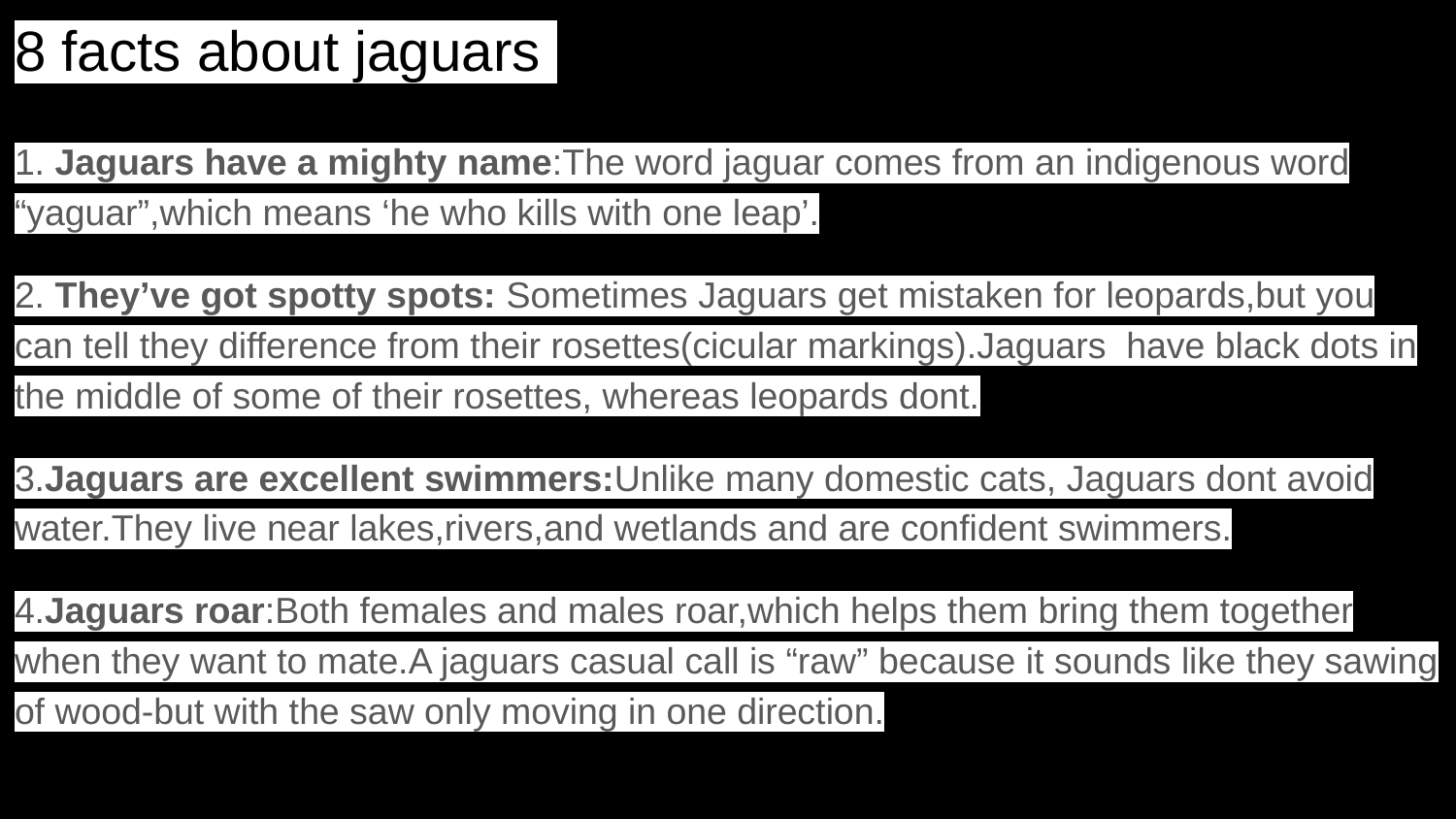

# 8 facts about jaguars
1. Jaguars have a mighty name:The word jaguar comes from an indigenous word “yaguar”,which means ‘he who kills with one leap’.
2. They’ve got spotty spots: Sometimes Jaguars get mistaken for leopards,but you can tell they difference from their rosettes(cicular markings).Jaguars  have black dots in the middle of some of their rosettes, whereas leopards dont.
3.Jaguars are excellent swimmers:Unlike many domestic cats, Jaguars dont avoid water.They live near lakes,rivers,and wetlands and are confident swimmers.
4.Jaguars roar:Both females and males roar,which helps them bring them together when they want to mate.A jaguars casual call is “raw” because it sounds like they sawing of wood-but with the saw only moving in one direction.